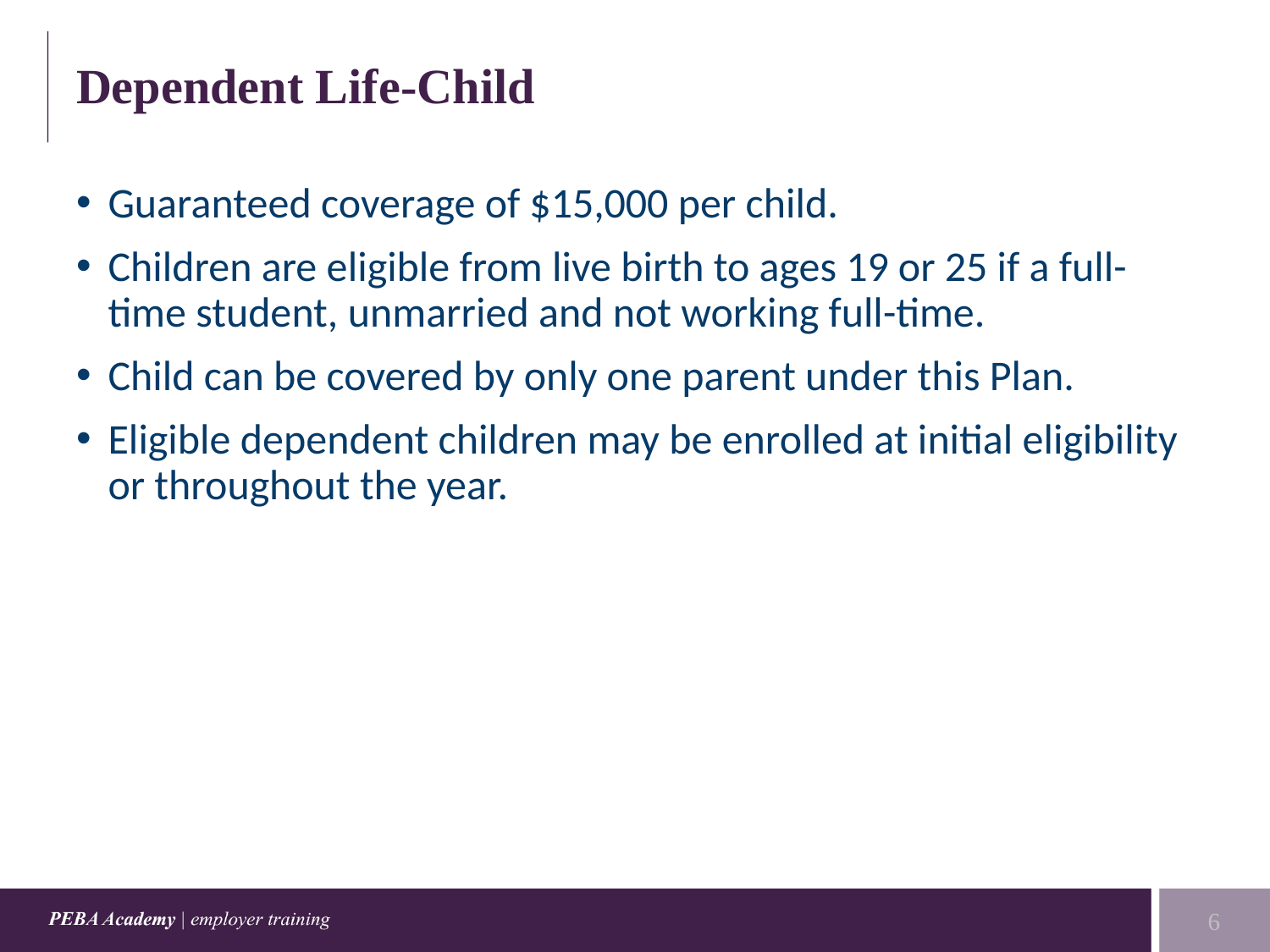

# Dependent Life-Child
Guaranteed coverage of $15,000 per child.
Children are eligible from live birth to ages 19 or 25 if a full-time student, unmarried and not working full-time.
Child can be covered by only one parent under this Plan.
Eligible dependent children may be enrolled at initial eligibility or throughout the year.

6